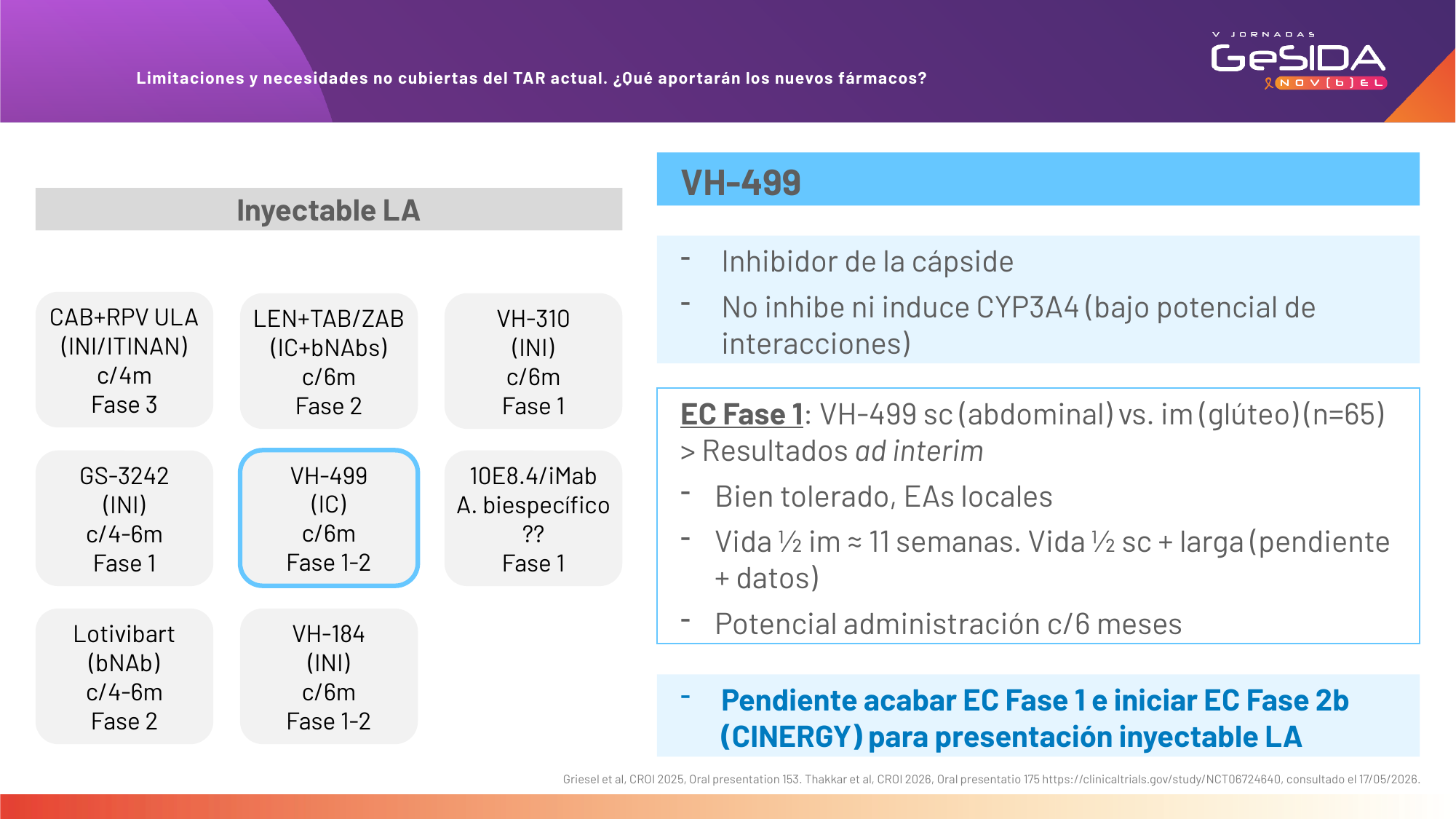

Limitaciones y necesidades no cubiertas del TAR actual. ¿Qué aportarán los nuevos fármacos?
VH-499
Inyectable LA
Inhibidor de la cápside
No inhibe ni induce CYP3A4 (bajo potencial de interacciones)
CAB+RPV ULA
(INI/ITINAN)
c/4m
Fase 3
LEN+TAB/ZAB
(IC+bNAbs)
c/6m
Fase 2
VH-310
(INI)
c/6m
Fase 1
EC Fase 1: VH-499 sc (abdominal) vs. im (glúteo) (n=65) > Resultados ad interim
Bien tolerado, EAs locales
Vida ½ im ≈ 11 semanas. Vida ½ sc + larga (pendiente + datos)
Potencial administración c/6 meses
VH-499
(IC)
c/6m
Fase 1-2
GS-3242
(INI)
c/4-6m
Fase 1
10E8.4/iMab
A. biespecífico
??
Fase 1
Lotivibart
(bNAb)
c/4-6m
Fase 2
VH-184
(INI)
c/6m
Fase 1-2
Pendiente acabar EC Fase 1 e iniciar EC Fase 2b (CINERGY) para presentación inyectable LA
Griesel et al, CROI 2025, Oral presentation 153. Thakkar et al, CROI 2026, Oral presentatio 175 https://clinicaltrials.gov/study/NCT06724640, consultado el 17/05/2026.